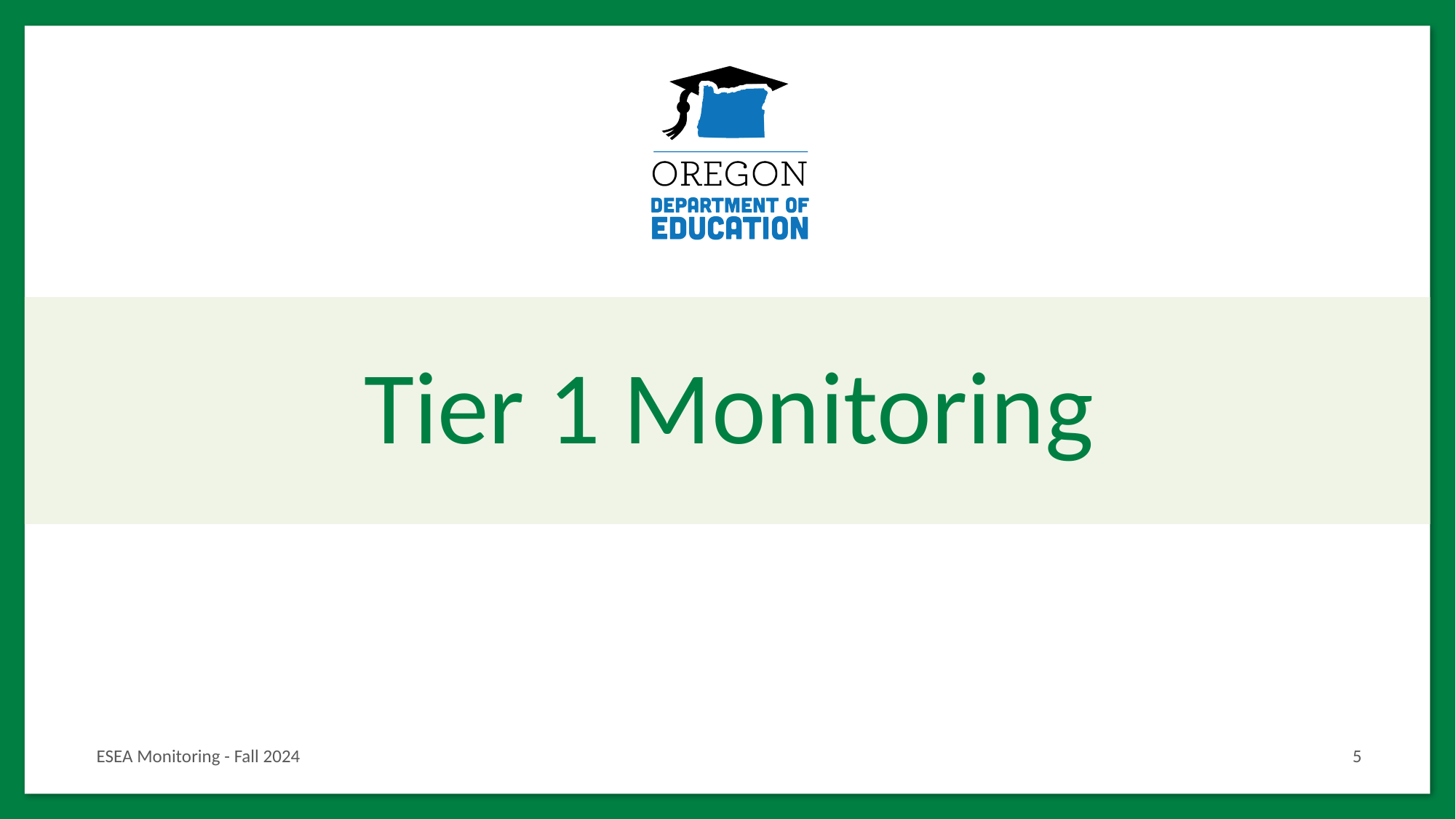

# Tier 1 Monitoring
ESEA Monitoring - Fall 2024
5